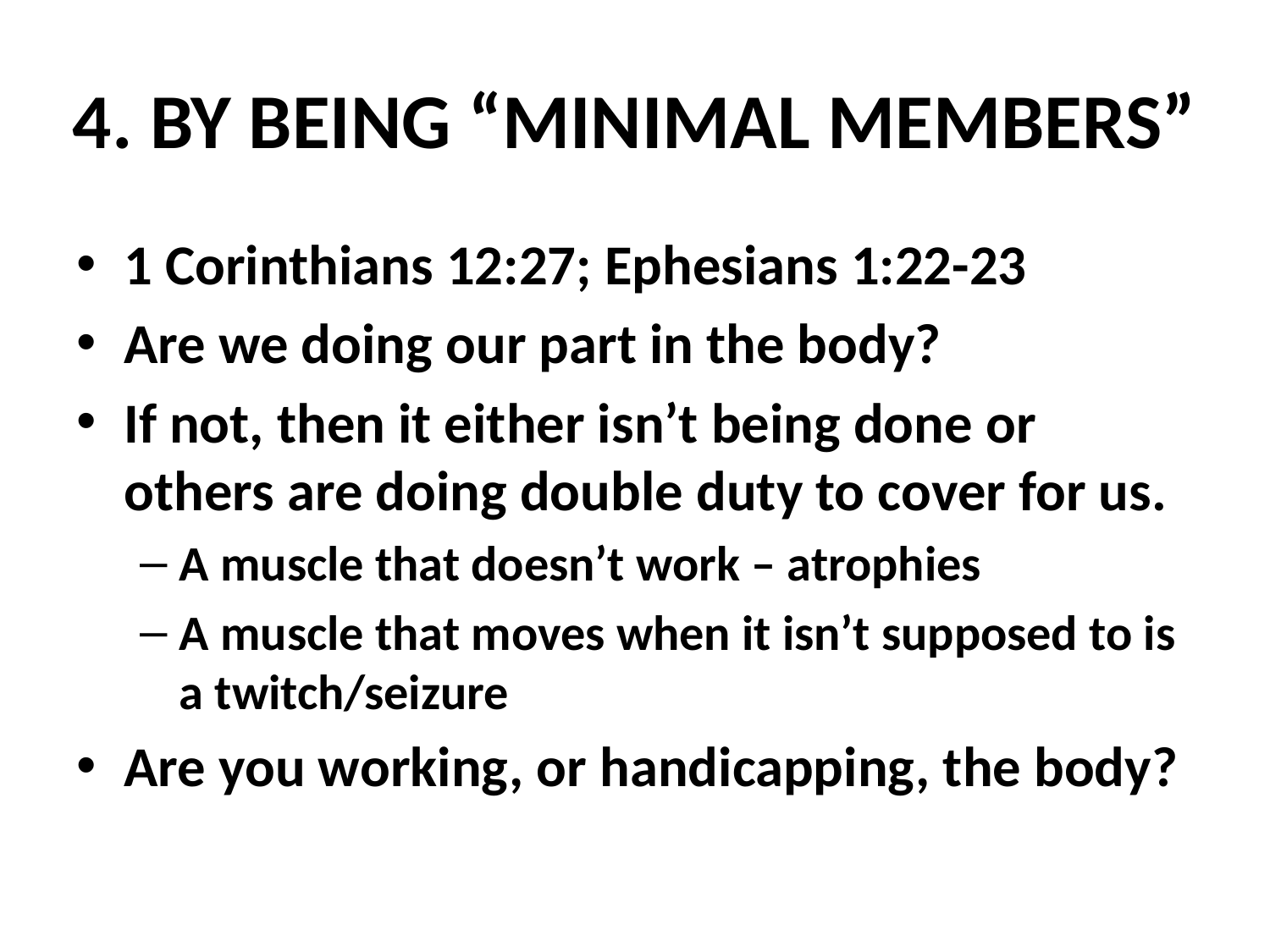

# 4. BY BEING “MINIMAL MEMBERS”
1 Corinthians 12:27; Ephesians 1:22-23
Are we doing our part in the body?
If not, then it either isn’t being done or others are doing double duty to cover for us.
A muscle that doesn’t work – atrophies
A muscle that moves when it isn’t supposed to is a twitch/seizure
Are you working, or handicapping, the body?